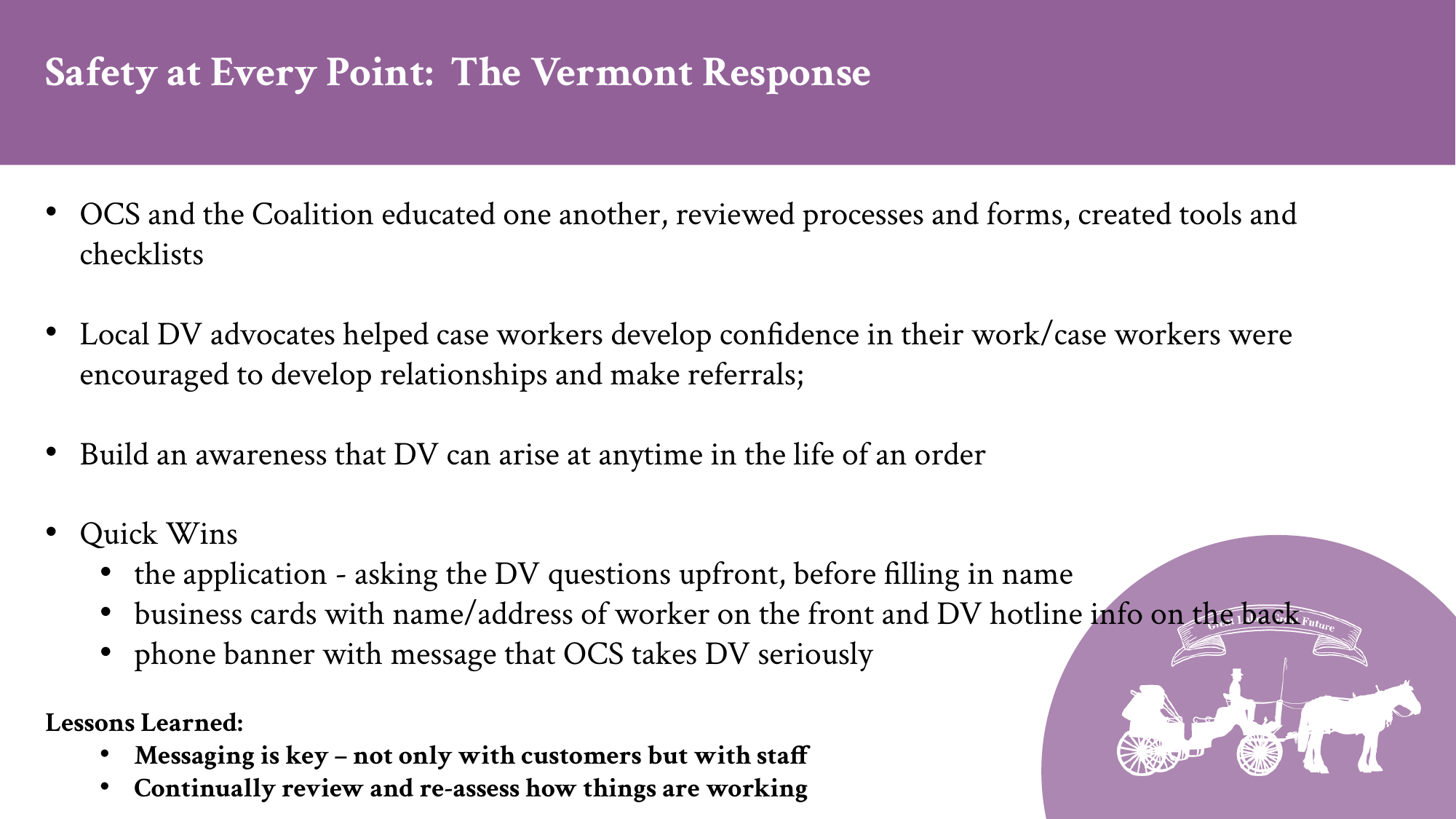

# Safety at Every Point:  The Vermont Response
OCS and the Coalition educated one another, reviewed processes and forms, created tools and checklists

Local DV advocates helped case workers develop confidence in their work/case workers were encouraged to develop relationships and make referrals;

Build an awareness that DV can arise at anytime in the life of an order

Quick Wins
the application - asking the DV questions upfront, before filling in name
business cards with name/address of worker on the front and DV hotline info on the back
phone banner with message that OCS takes DV seriously

Lessons Learned:
Messaging is key – not only with customers but with staff
Continually review and re-assess how things are working